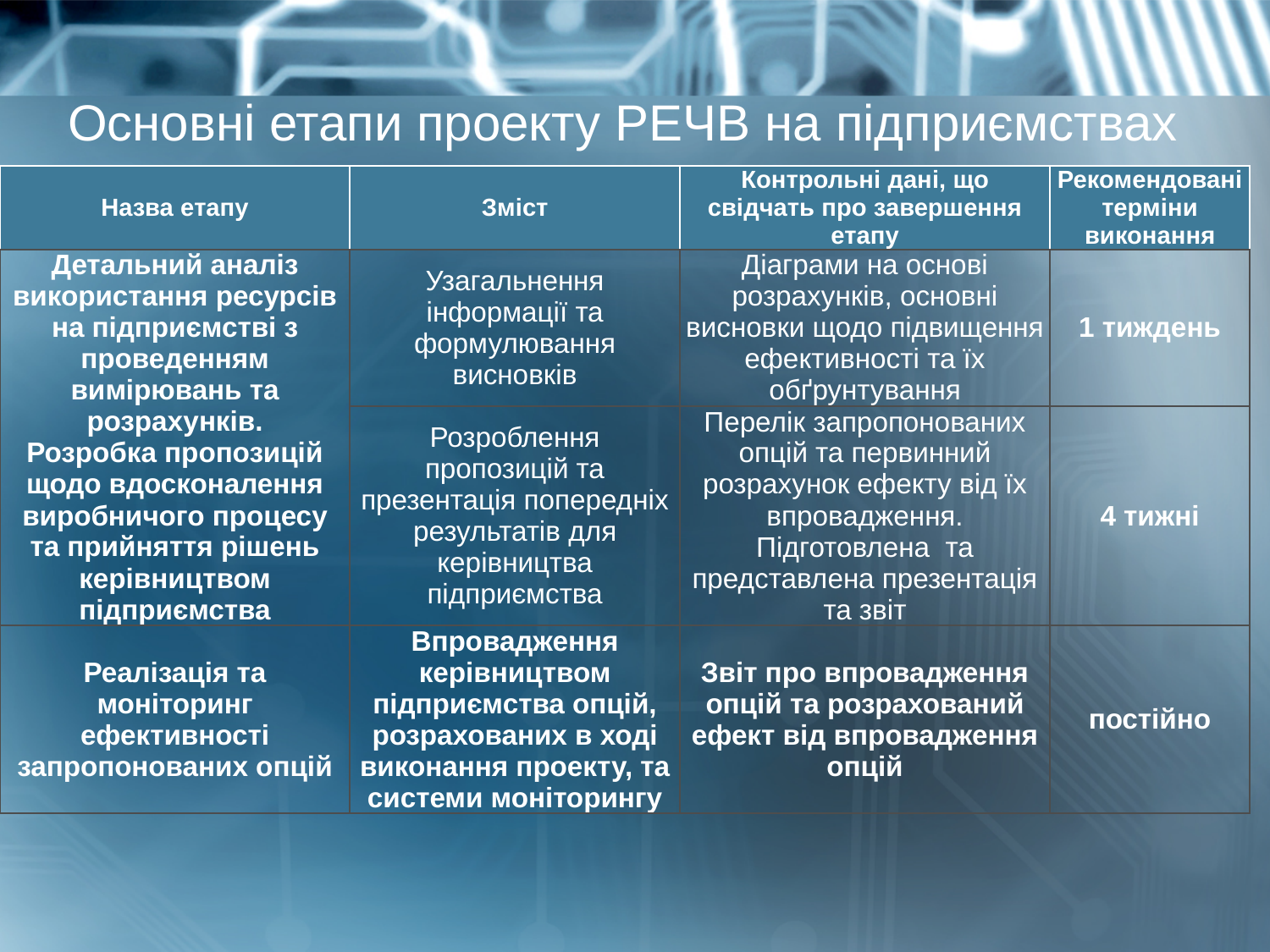

# Основні етапи проекту РЕЧВ на підприємствах
| Назва етапу | Зміст | Контрольні дані, що свідчать про завершення етапу | Рекомендовані терміни виконання |
| --- | --- | --- | --- |
| Детальний аналіз використання ресурсів на підприємстві з проведенням вимірювань та розрахунків. Розробка пропозицій щодо вдосконалення виробничого процесу та прийняття рішень керівництвом підприємства | Узагальнення інформації та формулювання висновків | Діаграми на основі розрахунків, основні висновки щодо підвищення ефективності та їх обґрунтування | 1 тиждень |
|  | Розроблення пропозицій та презентація попередніх результатів для керівництва підприємства | Перелік запропонованих опцій та первинний розрахунок ефекту від їх впровадження. Підготовлена та представлена презентація та звіт | 4 тижні |
| Реалізація та моніторинг ефективності запропонованих опцій | Впровадження керівництвом підприємства опцій, розрахованих в ході виконання проекту, та системи моніторингу | Звіт про впровадження опцій та розрахований ефект від впровадження опцій | постійно |